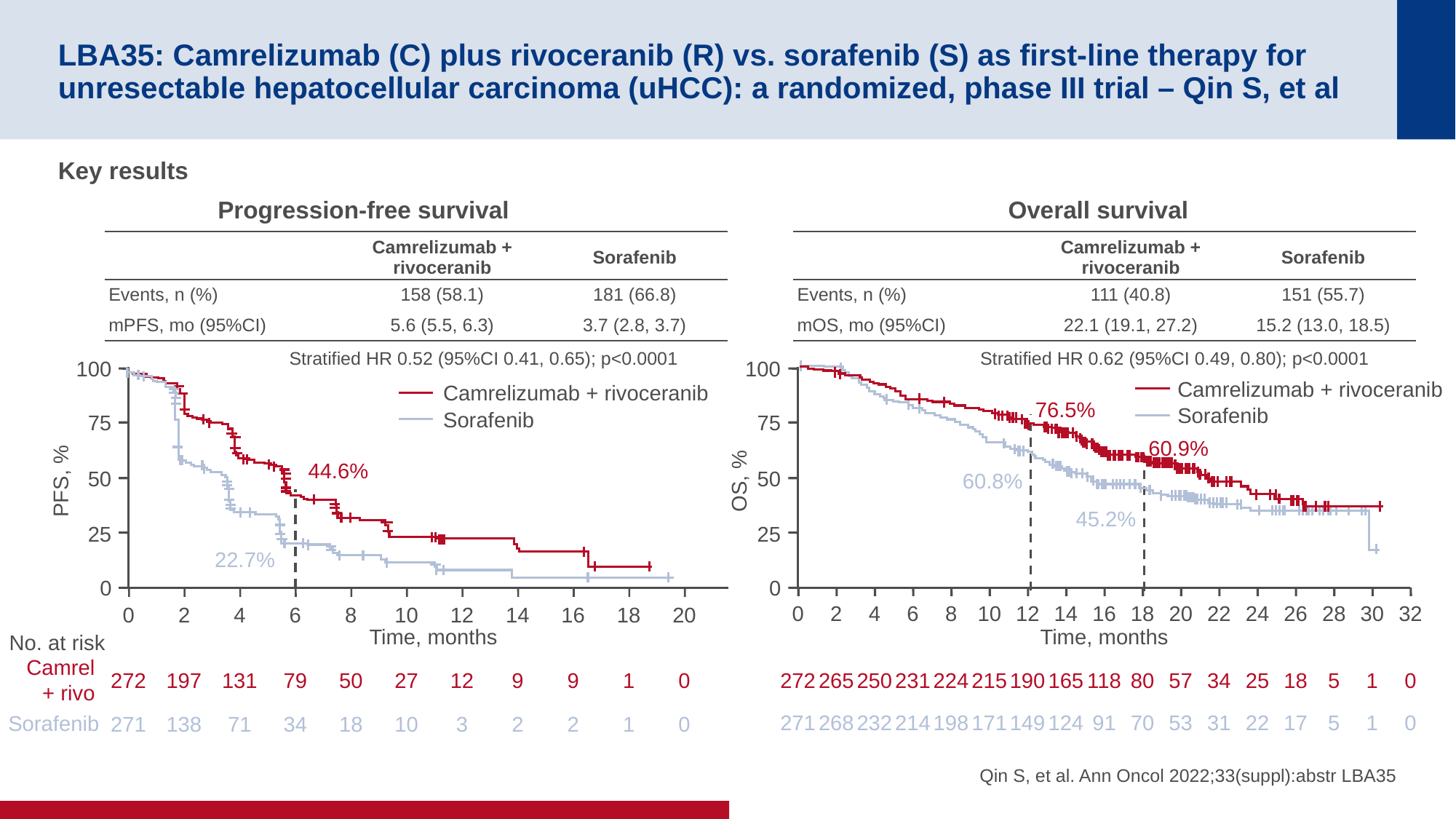

# LBA35: Camrelizumab (C) plus rivoceranib (R) vs. sorafenib (S) as first-line therapy for unresectable hepatocellular carcinoma (uHCC): a randomized, phase III trial – Qin S, et al
Key results
Progression-free survival
Overall survival
|  | Camrelizumab + rivoceranib | Sorafenib |
| --- | --- | --- |
| Events, n (%) | 158 (58.1) | 181 (66.8) |
| mPFS, mo (95%CI) | 5.6 (5.5, 6.3) | 3.7 (2.8, 3.7) |
|  | Camrelizumab + rivoceranib | Sorafenib |
| --- | --- | --- |
| Events, n (%) | 111 (40.8) | 151 (55.7) |
| mOS, mo (95%CI) | 22.1 (19.1, 27.2) | 15.2 (13.0, 18.5) |
Stratified HR 0.52 (95%CI 0.41, 0.65); p<0.0001
Stratified HR 0.62 (95%CI 0.49, 0.80); p<0.0001
100

75
50
PFS, %
25
0
100

75
50
OS, %
25
0

0
2
4
6
8
10
12
14
16
18
20
22
24
26
28
30
32
Time, months
272
265
250
231
224
215
190
165
118
80
57
34
25
18
5
1
0
271
268
232
214
198
171
149
124
91
70
53
31
22
17
5
1
0

Camrelizumab + rivoceranib

Camrelizumab + rivoceranib
76.5%
Sorafenib
Sorafenib
60.9%
44.6%
60.8%
45.2%
22.7%

0
2
4
6
8
10
12
14
16
18
20
Time, months
No. at risk
Camrel+ rivo
272
197
131
79
50
27
12
9
9
1
0
Sorafenib
271
138
71
34
18
10
3
2
2
1
0
Qin S, et al. Ann Oncol 2022;33(suppl):abstr LBA35